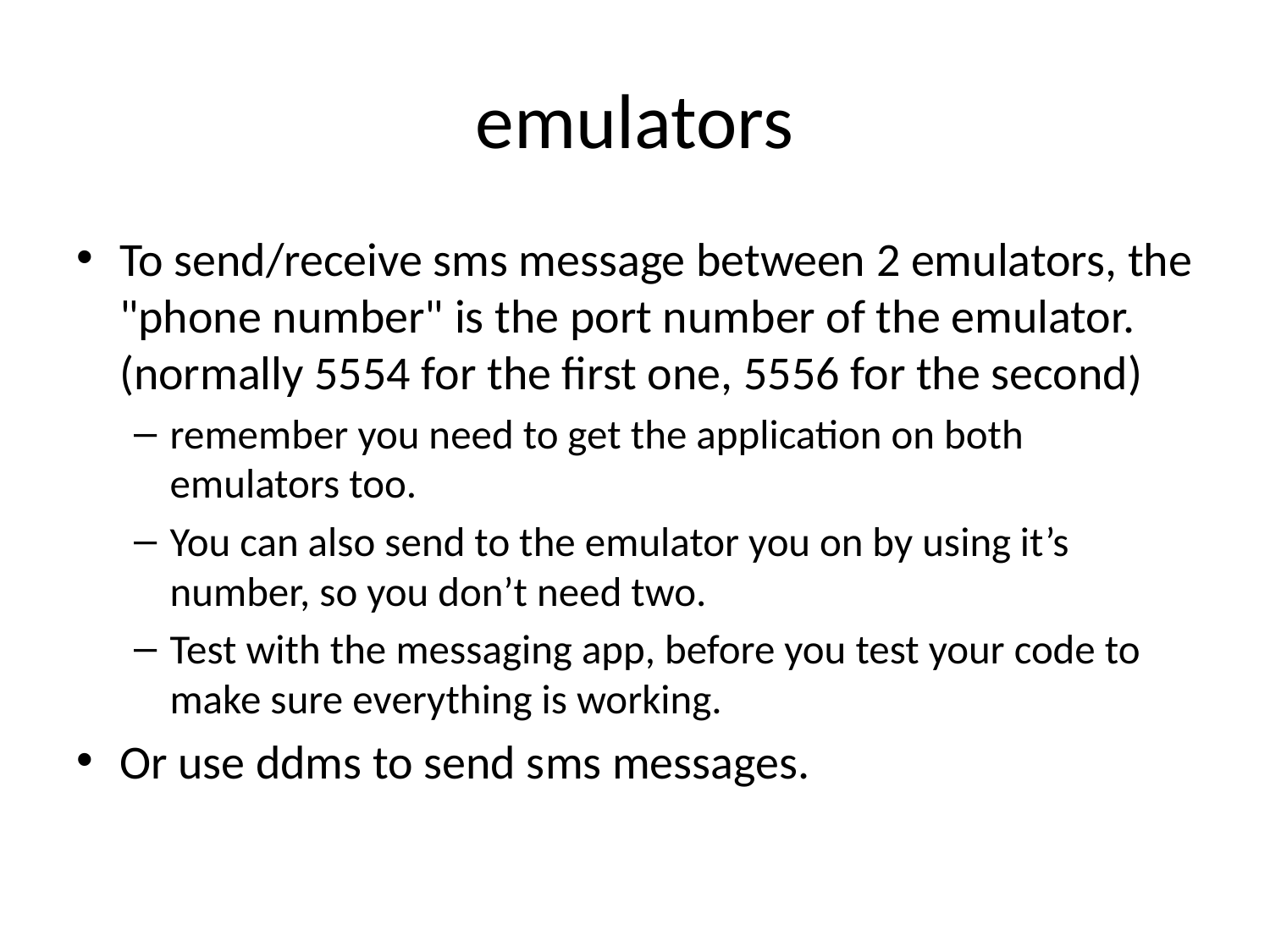

# emulators
To send/receive sms message between 2 emulators, the "phone number" is the port number of the emulator.  (normally 5554 for the first one, 5556 for the second)
remember you need to get the application on both emulators too.
You can also send to the emulator you on by using it’s number, so you don’t need two.
Test with the messaging app, before you test your code to make sure everything is working.
Or use ddms to send sms messages.